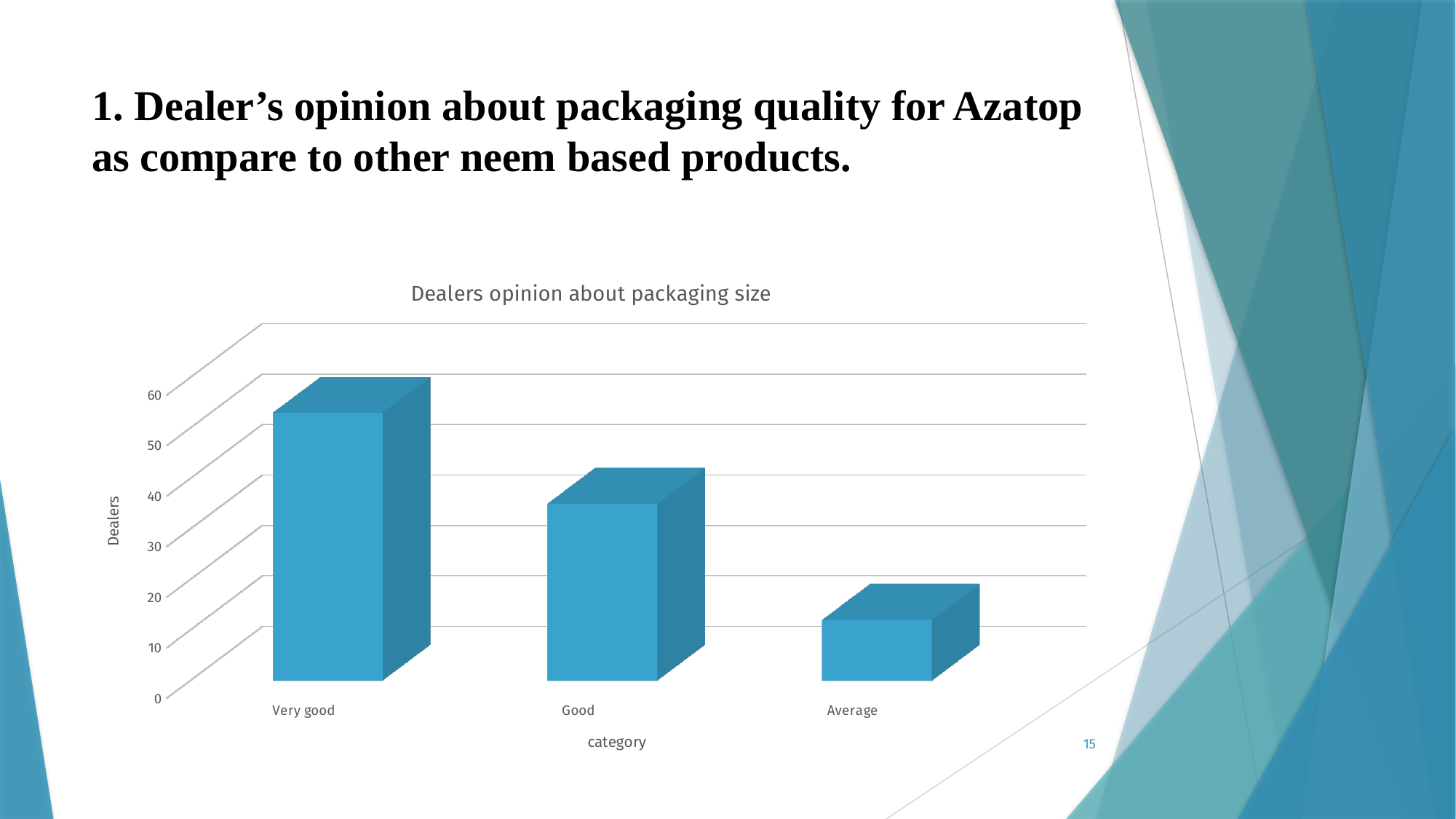

# 1. Dealer’s opinion about packaging quality for Azatop as compare to other neem based products.

[unsupported chart]

15